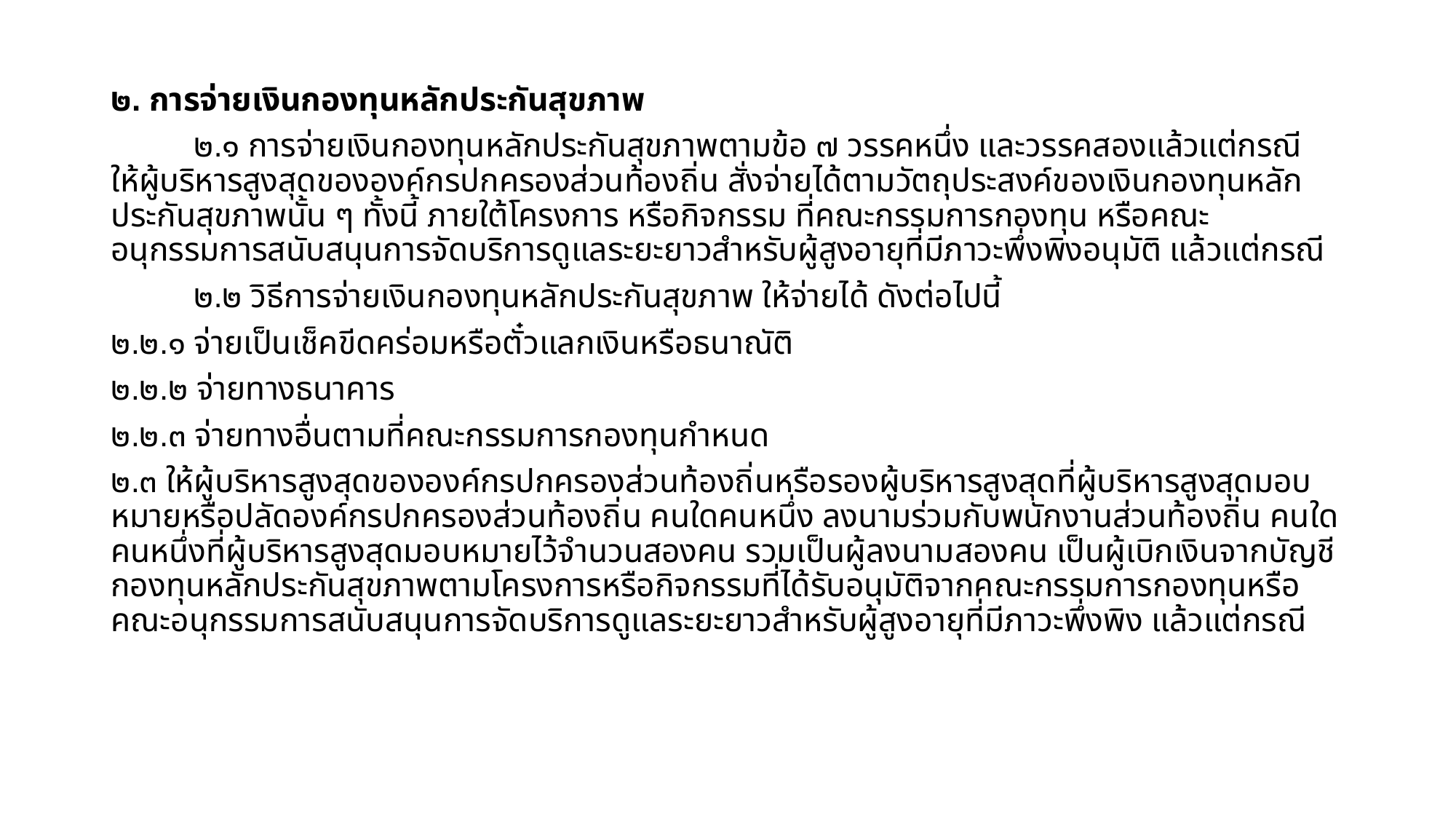

๒. การจ่ายเงินกองทุนหลักประกันสุขภาพ
	๒.๑ การจ่ายเงินกองทุนหลักประกันสุขภาพตามข้อ ๗ วรรคหนึ่ง และวรรคสองแล้วแต่กรณี
ให้ผู้บริหารสูงสุดขององค์กรปกครองส่วนท้องถิ่น สั่งจ่ายได้ตามวัตถุประสงค์ของเงินกองทุนหลักประกันสุขภาพนั้น ๆ ทั้งนี้ ภายใต้โครงการ หรือกิจกรรม ที่คณะกรรมการกองทุน หรือคณะอนุกรรมการสนับสนุนการจัดบริการดูแลระยะยาวสำหรับผู้สูงอายุที่มีภาวะพึ่งพิงอนุมัติ แล้วแต่กรณี
 	๒.๒ วิธีการจ่ายเงินกองทุนหลักประกันสุขภาพ ให้จ่ายได้ ดังต่อไปนี้
๒.๒.๑ จ่ายเป็นเช็คขีดคร่อมหรือตั๋วแลกเงินหรือธนาณัติ
๒.๒.๒ จ่ายทางธนาคาร
๒.๒.๓ จ่ายทางอื่นตามที่คณะกรรมการกองทุนกำหนด
๒.๓ ให้ผู้บริหารสูงสุดขององค์กรปกครองส่วนท้องถิ่นหรือรองผู้บริหารสูงสุดที่ผู้บริหารสูงสุดมอบหมายหรือปลัดองค์กรปกครองส่วนท้องถิ่น คนใดคนหนึ่ง ลงนามร่วมกับพนักงานส่วนท้องถิ่น คนใดคนหนึ่งที่ผู้บริหารสูงสุดมอบหมายไว้จำนวนสองคน รวมเป็นผู้ลงนามสองคน เป็นผู้เบิกเงินจากบัญชีกองทุนหลักประกันสุขภาพตามโครงการหรือกิจกรรมที่ได้รับอนุมัติจากคณะกรรมการกองทุนหรือคณะอนุกรรมการสนับสนุนการจัดบริการดูแลระยะยาวสำหรับผู้สูงอายุที่มีภาวะพึ่งพิง แล้วแต่กรณี